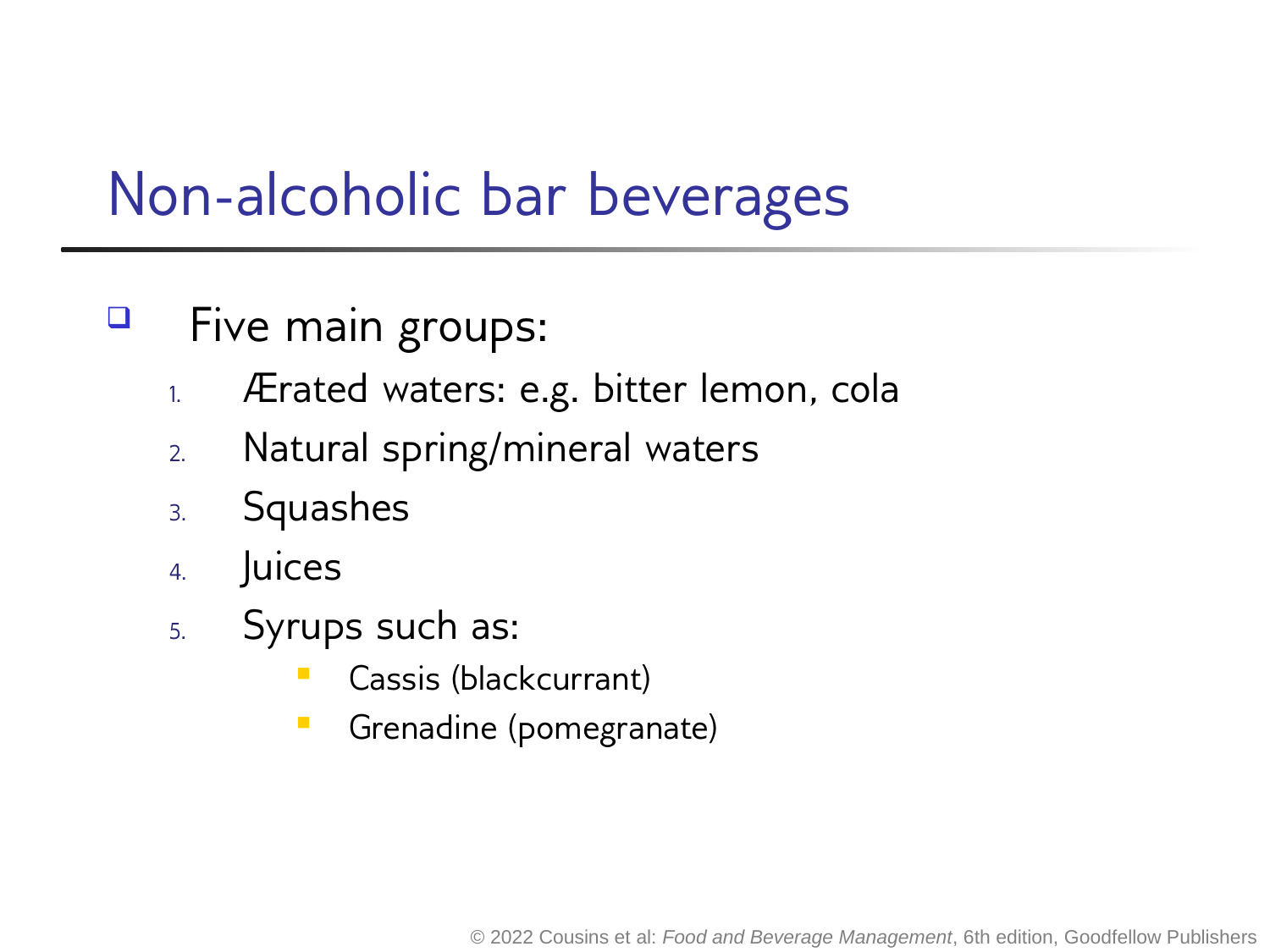

# Non-alcoholic bar beverages
Five main groups:
Aerated waters: e.g. bitter lemon, cola
Natural spring/mineral waters
Squashes
Juices
Syrups such as:
Cassis (blackcurrant)
Grenadine (pomegranate)